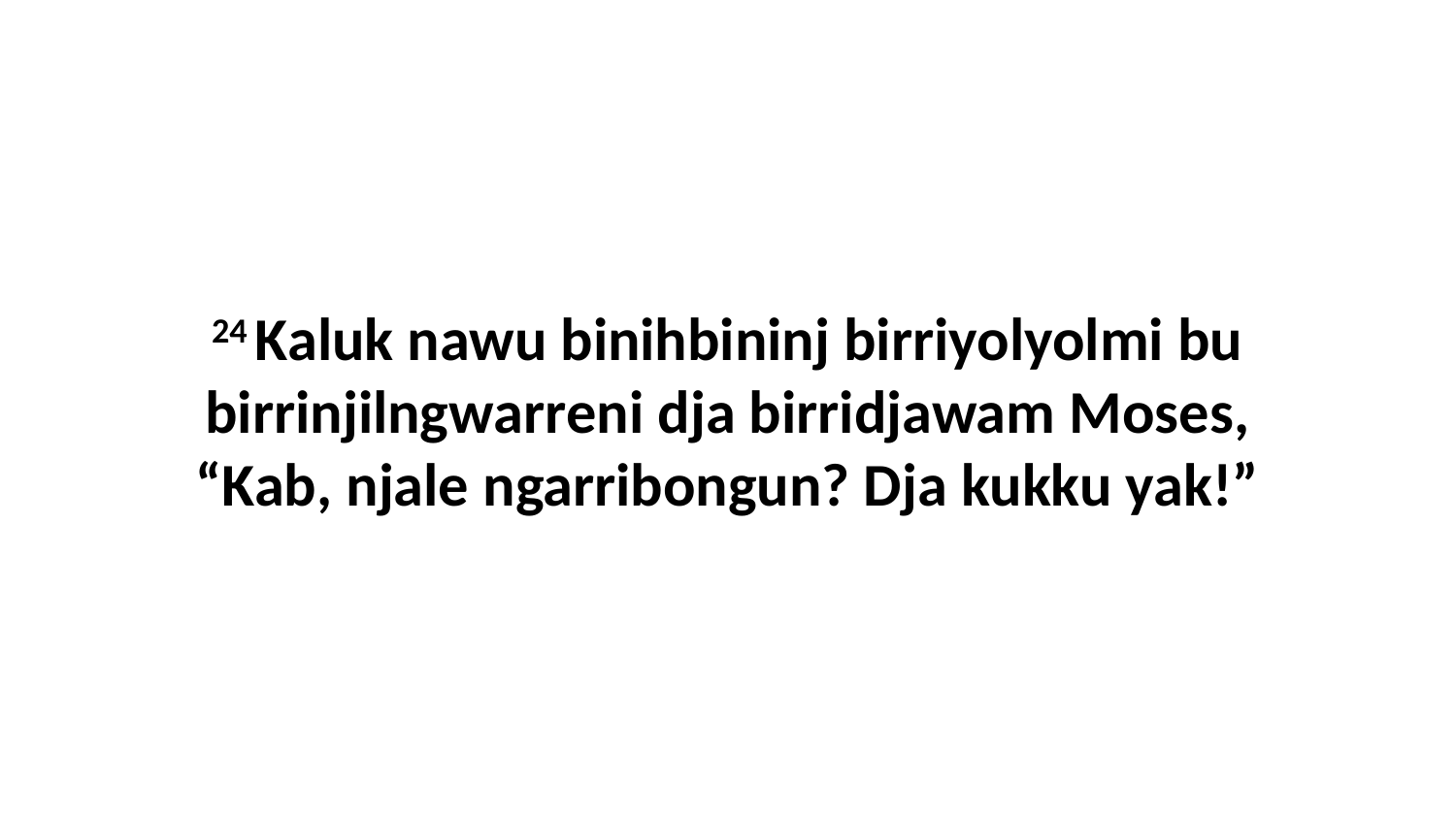

24 Kaluk nawu binihbininj birriyolyolmi bu birrinjilngwarreni dja birridjawam Moses, “Kab, njale ngarribongun? Dja kukku yak!”